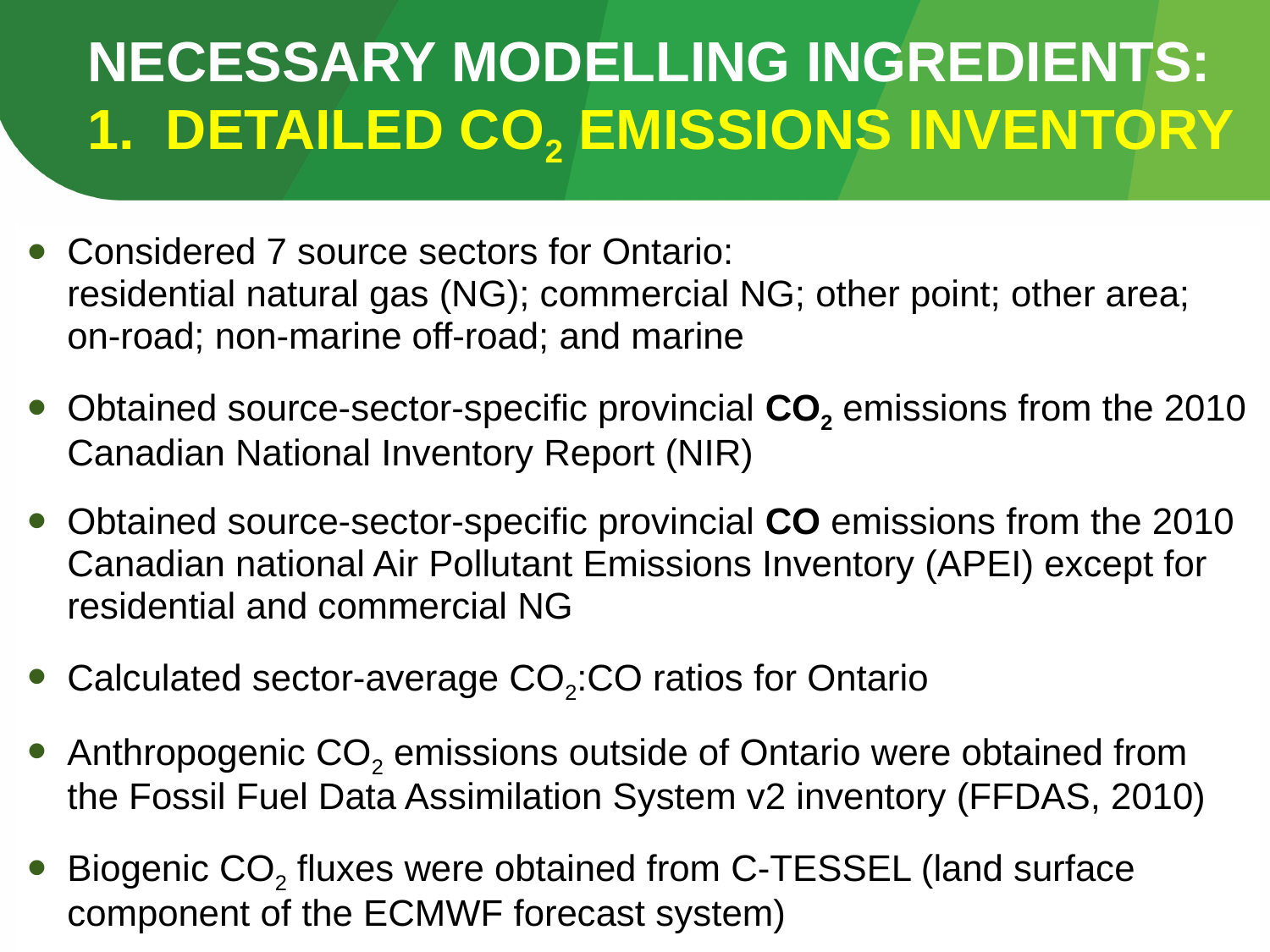

# Necessary modelling ingredients: 1.  Detailed CO2 Emissions Inventory
Considered 7 source sectors for Ontario:                                   residential natural gas (NG); commercial NG; other point; other area; on-road; non-marine off-road; and marine
Obtained source-sector-specific provincial CO2 emissions from the 2010 Canadian National Inventory Report (NIR)
Obtained source-sector-specific provincial CO emissions from the 2010 Canadian national Air Pollutant Emissions Inventory (APEI) except for residential and commercial NG
Calculated sector-average CO2:CO ratios for Ontario
Anthropogenic CO2 emissions outside of Ontario were obtained from the Fossil Fuel Data Assimilation System v2 inventory (FFDAS, 2010)
Biogenic CO2 fluxes were obtained from C-TESSEL (land surface component of the ECMWF forecast system)